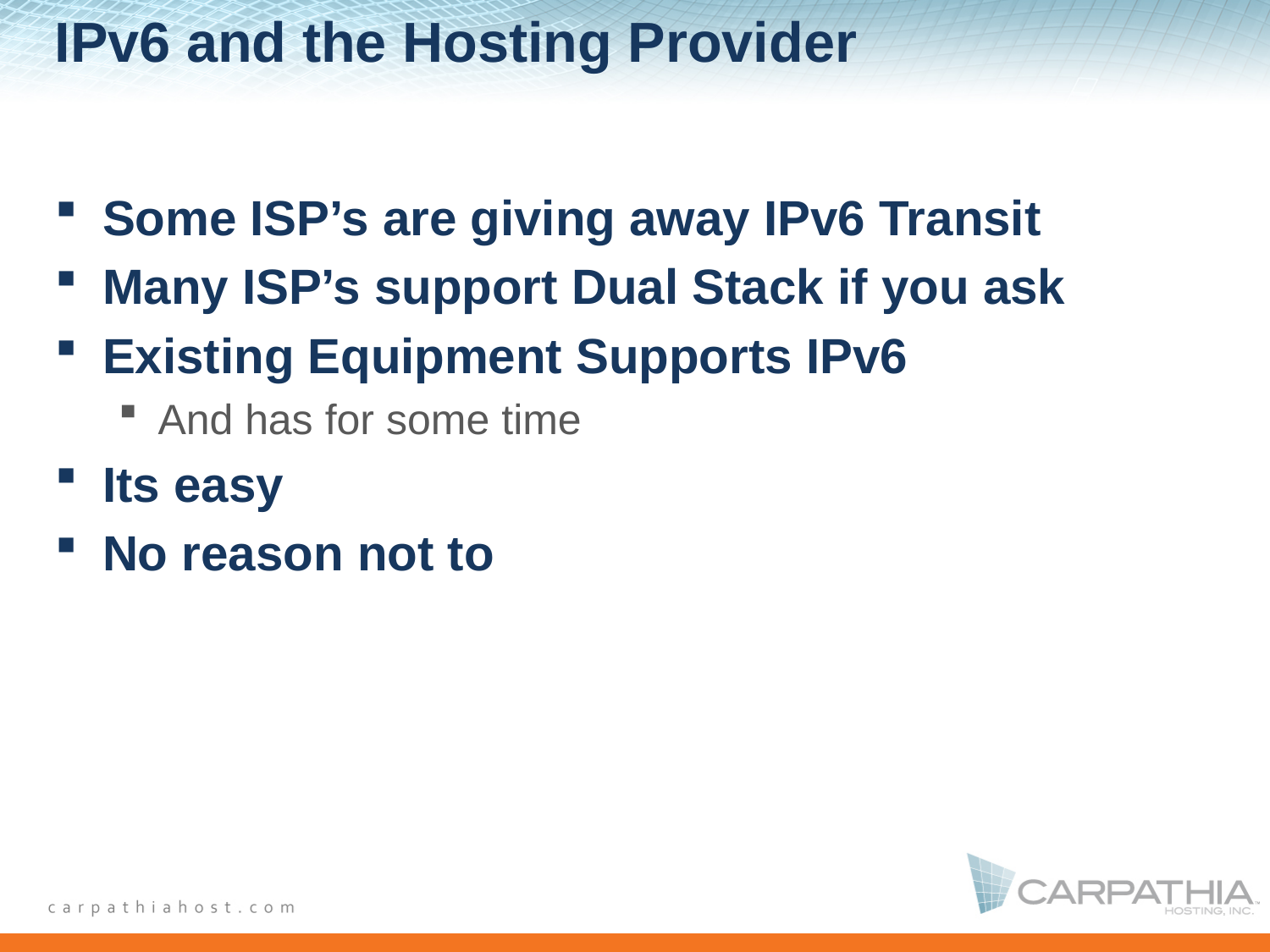

IPv6 and the Hosting Provider
Some ISP’s are giving away IPv6 Transit
Many ISP’s support Dual Stack if you ask
Existing Equipment Supports IPv6
And has for some time
Its easy
No reason not to